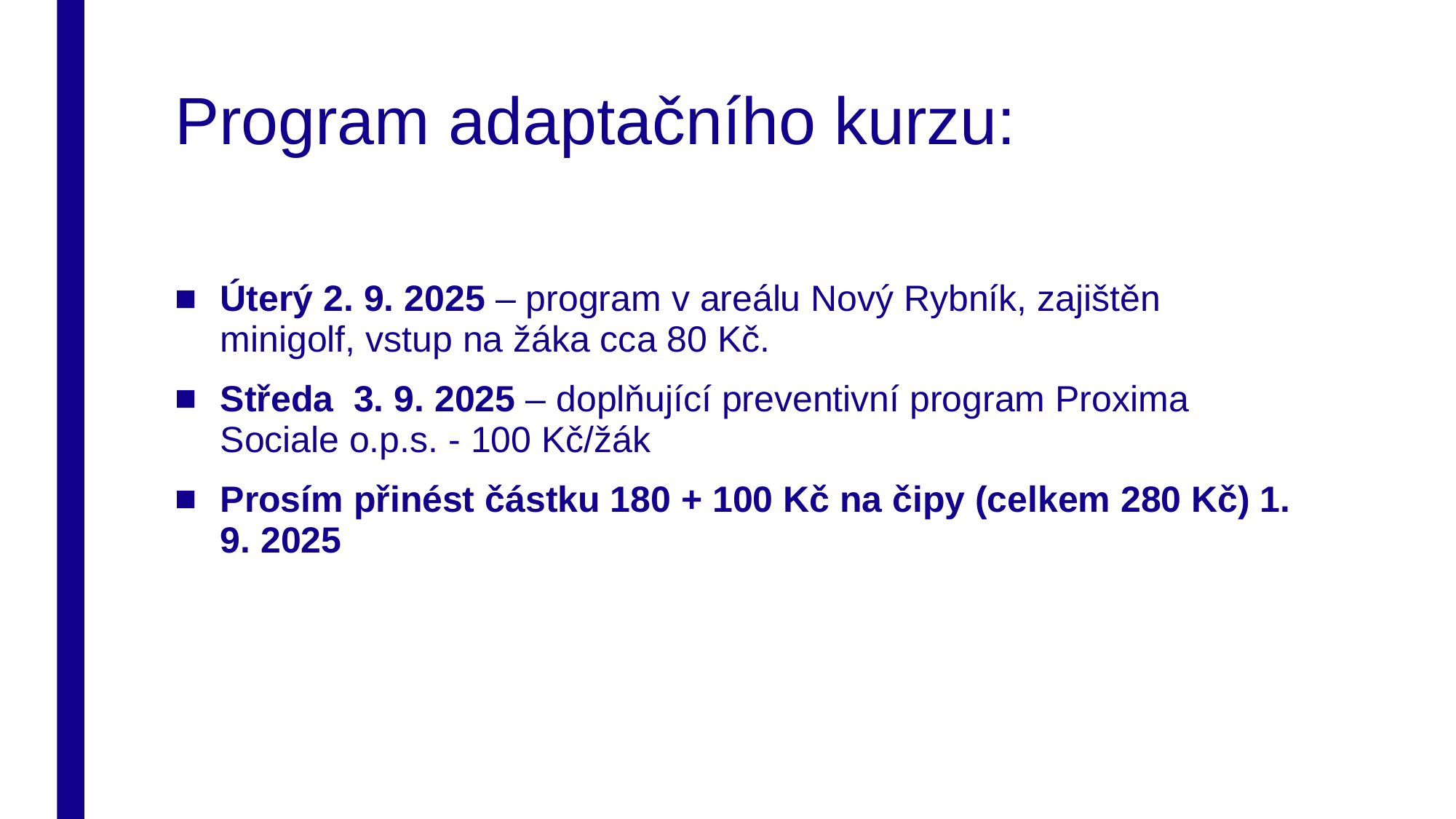

# Program adaptačního kurzu:
Úterý 2. 9. 2025 – program v areálu Nový Rybník, zajištěn minigolf, vstup na žáka cca 80 Kč.
Středa  3. 9. 2025 – doplňující preventivní program Proxima Sociale o.p.s. - 100 Kč/žák
Prosím přinést částku 180 + 100 Kč na čipy (celkem 280 Kč) 1. 9. 2025